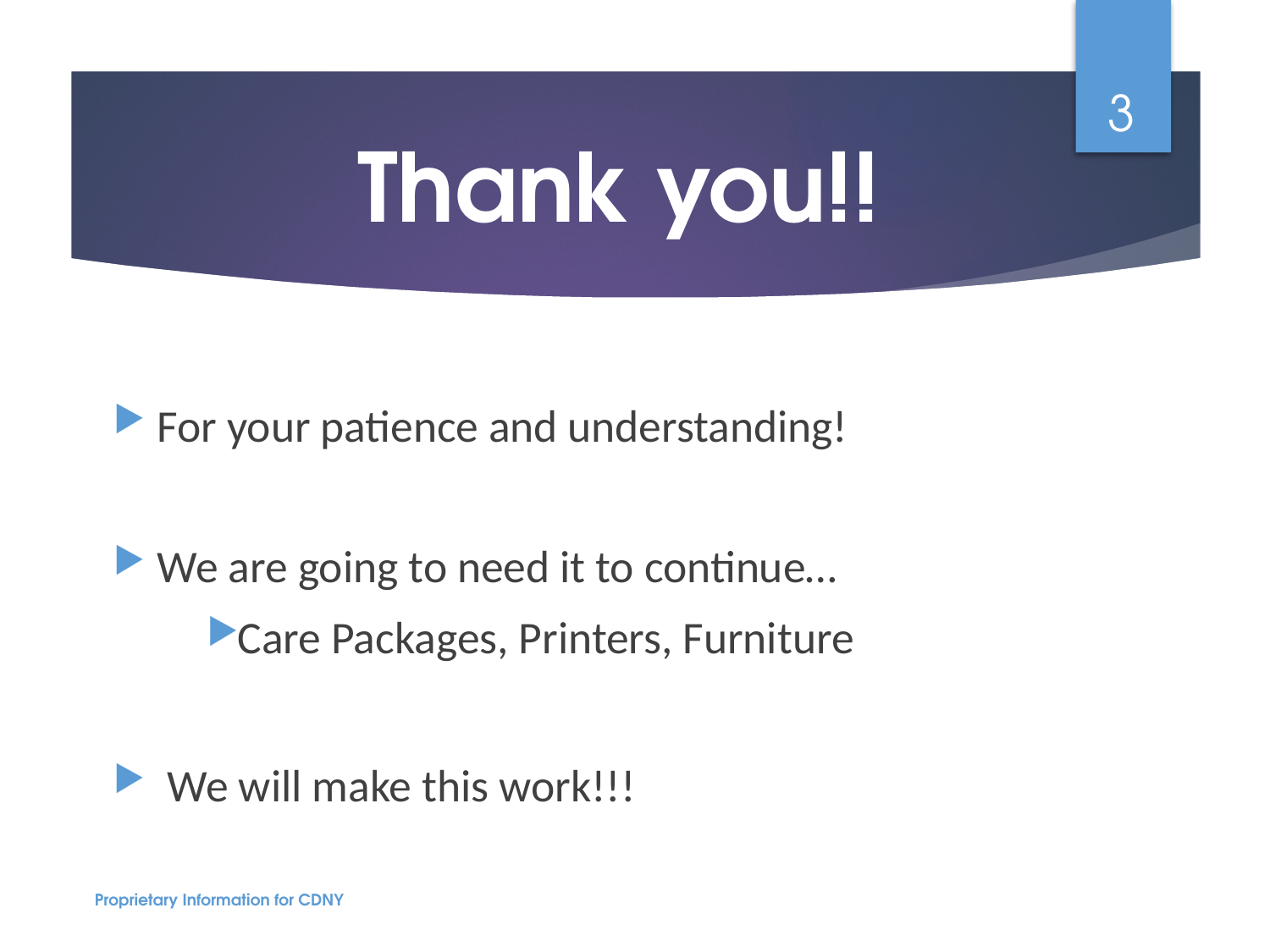

3
# Thank you!!

For your patience and understanding!

We are going to need it to continue…
Care Packages, Printers, Furniture

 We will make this work!!!

Proprietary Information for CDNY